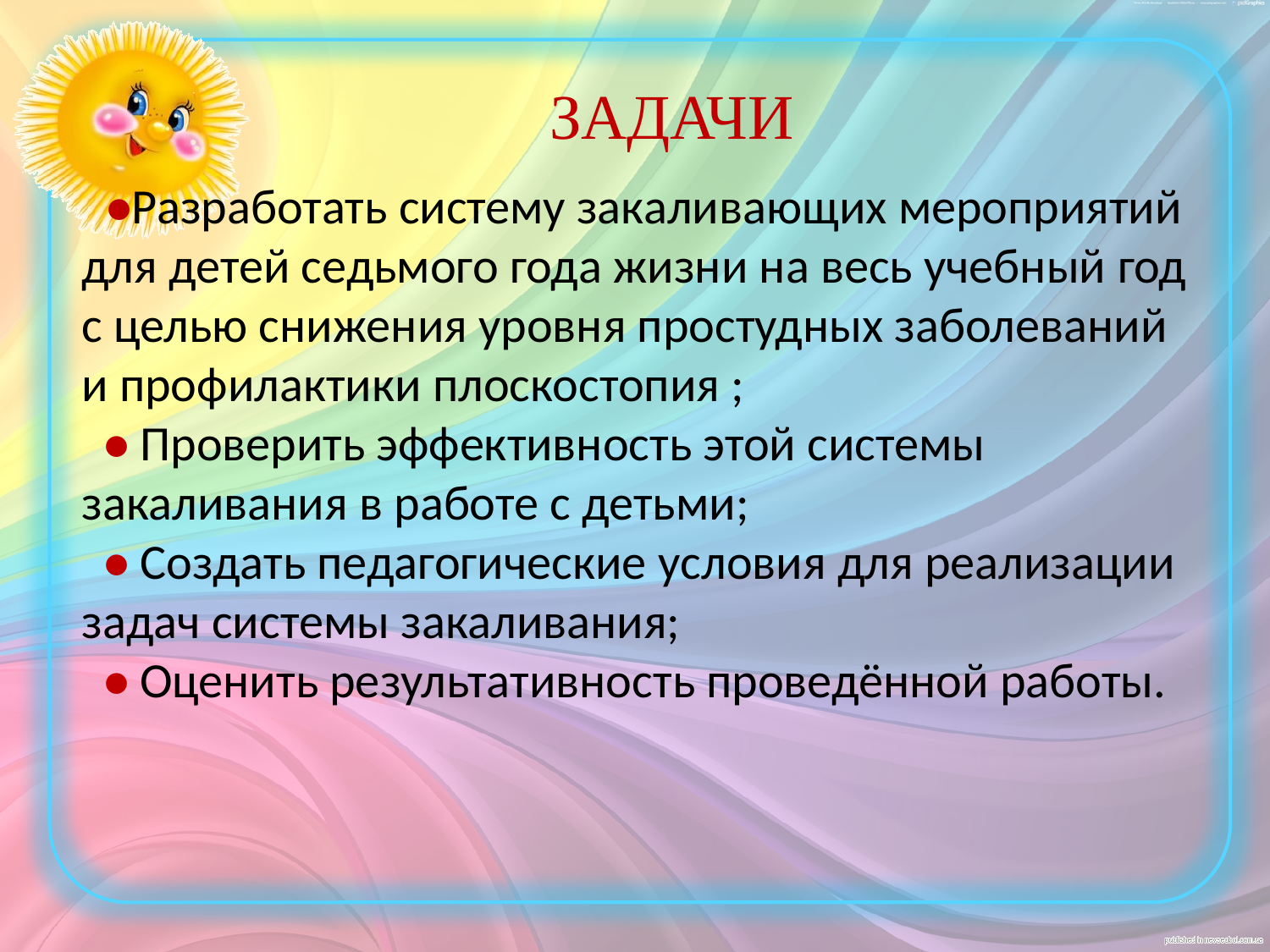

ЗАДАЧИ
             •Разработать систему закаливающих мероприятий
для детей седьмого года жизни на весь учебный год
с целью снижения уровня простудных заболеваний
и профилактики плоскостопия ;
  • Проверить эффективность этой системы закаливания в работе с детьми;
  • Создать педагогические условия для реализации задач системы закаливания;
  • Оценить результативность проведённой работы.